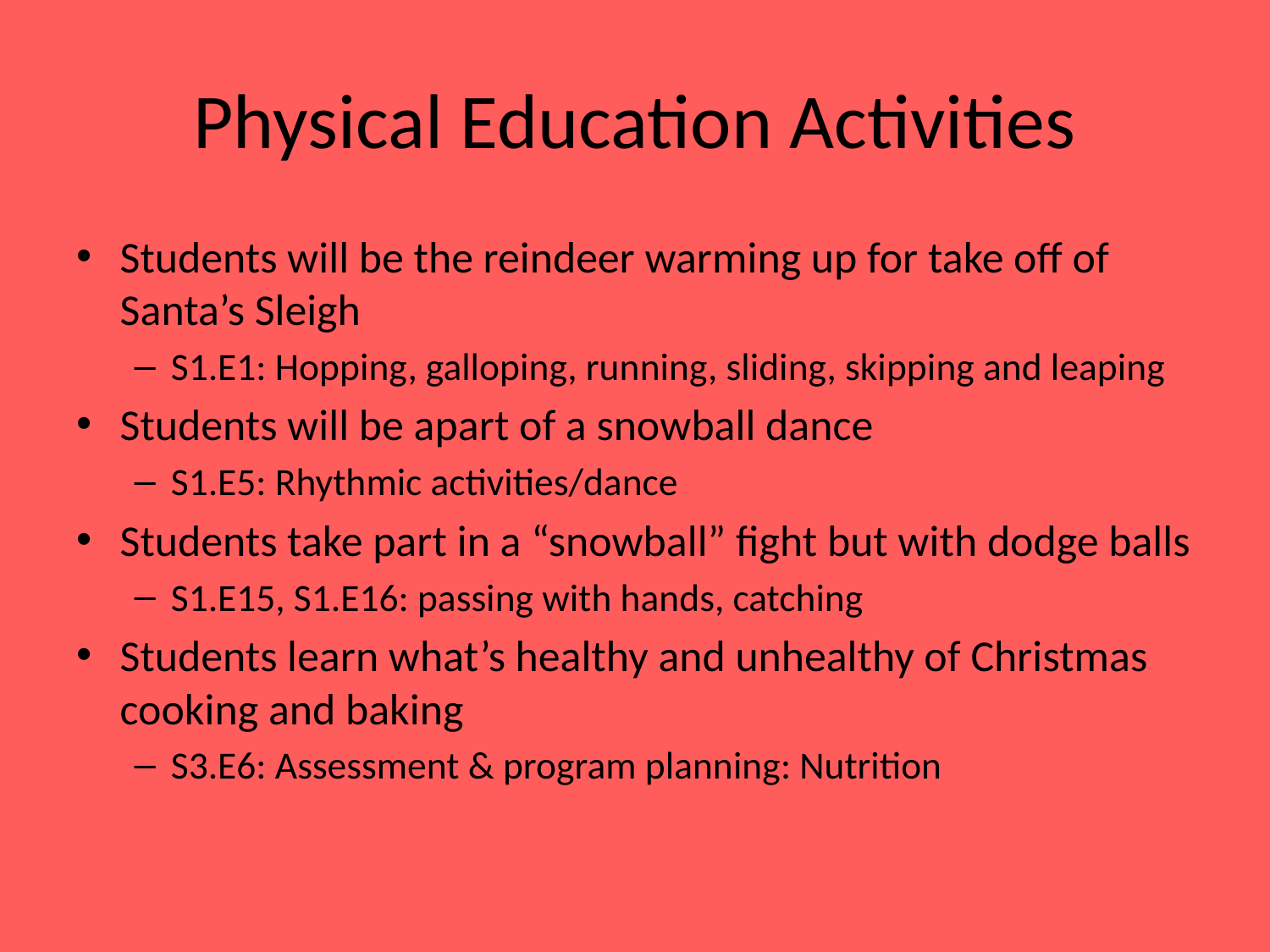

# Physical Education Activities
Students will be the reindeer warming up for take off of Santa’s Sleigh
S1.E1: Hopping, galloping, running, sliding, skipping and leaping
Students will be apart of a snowball dance
S1.E5: Rhythmic activities/dance
Students take part in a “snowball” fight but with dodge balls
S1.E15, S1.E16: passing with hands, catching
Students learn what’s healthy and unhealthy of Christmas cooking and baking
S3.E6: Assessment & program planning: Nutrition